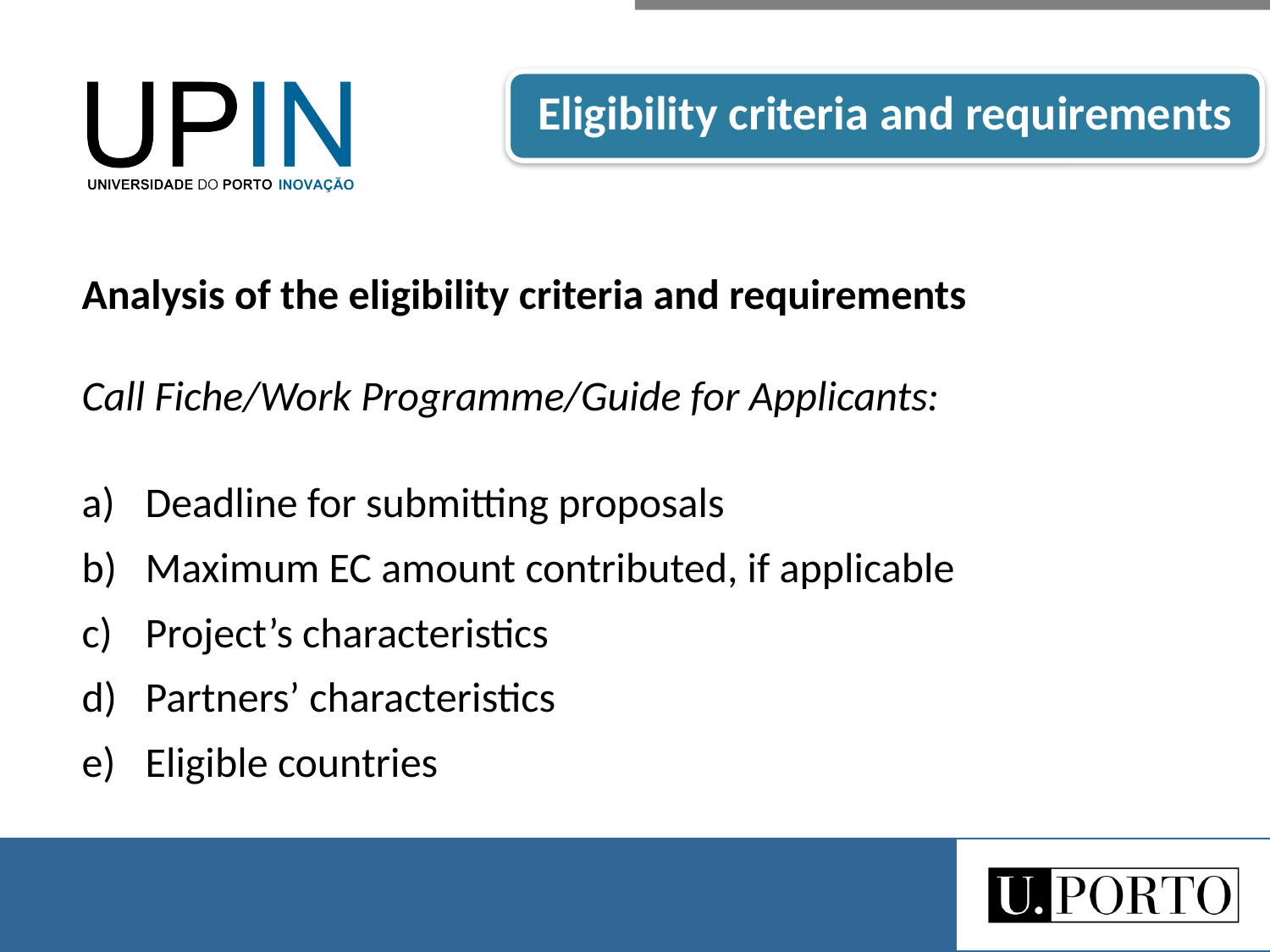

Eligibility criteria and requirements

Analysis of the eligibility criteria and requirements

Call Fiche/Work Programme/Guide for Applicants:

Deadline for submitting proposals
Maximum EC amount contributed, if applicable
Project’s characteristics
Partners’ characteristics
Eligible countries